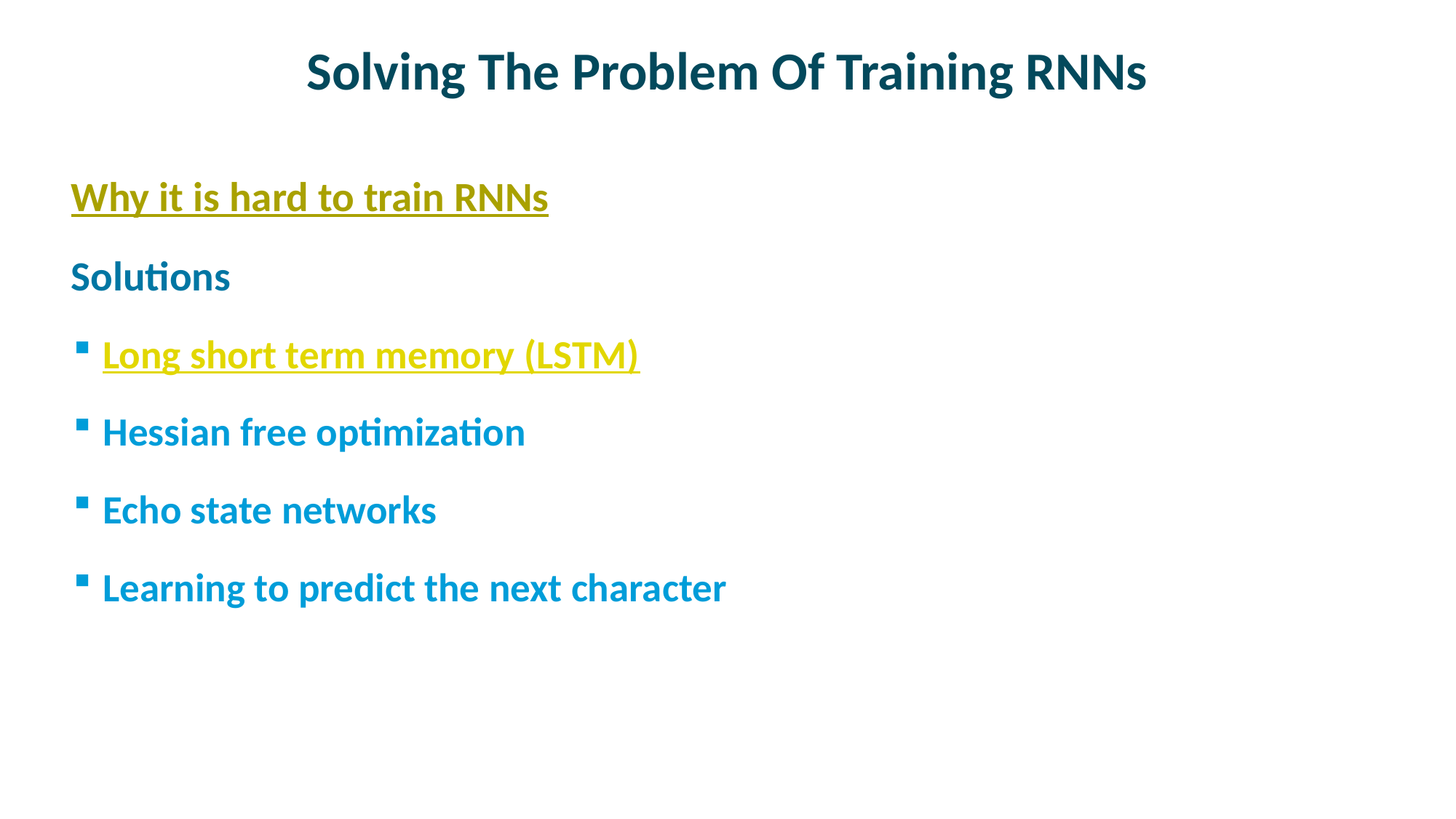

# Solving The Problem Of Training RNNs
Why it is hard to train RNNs
Solutions
Long short term memory (LSTM)
Hessian free optimization
Echo state networks
Learning to predict the next character